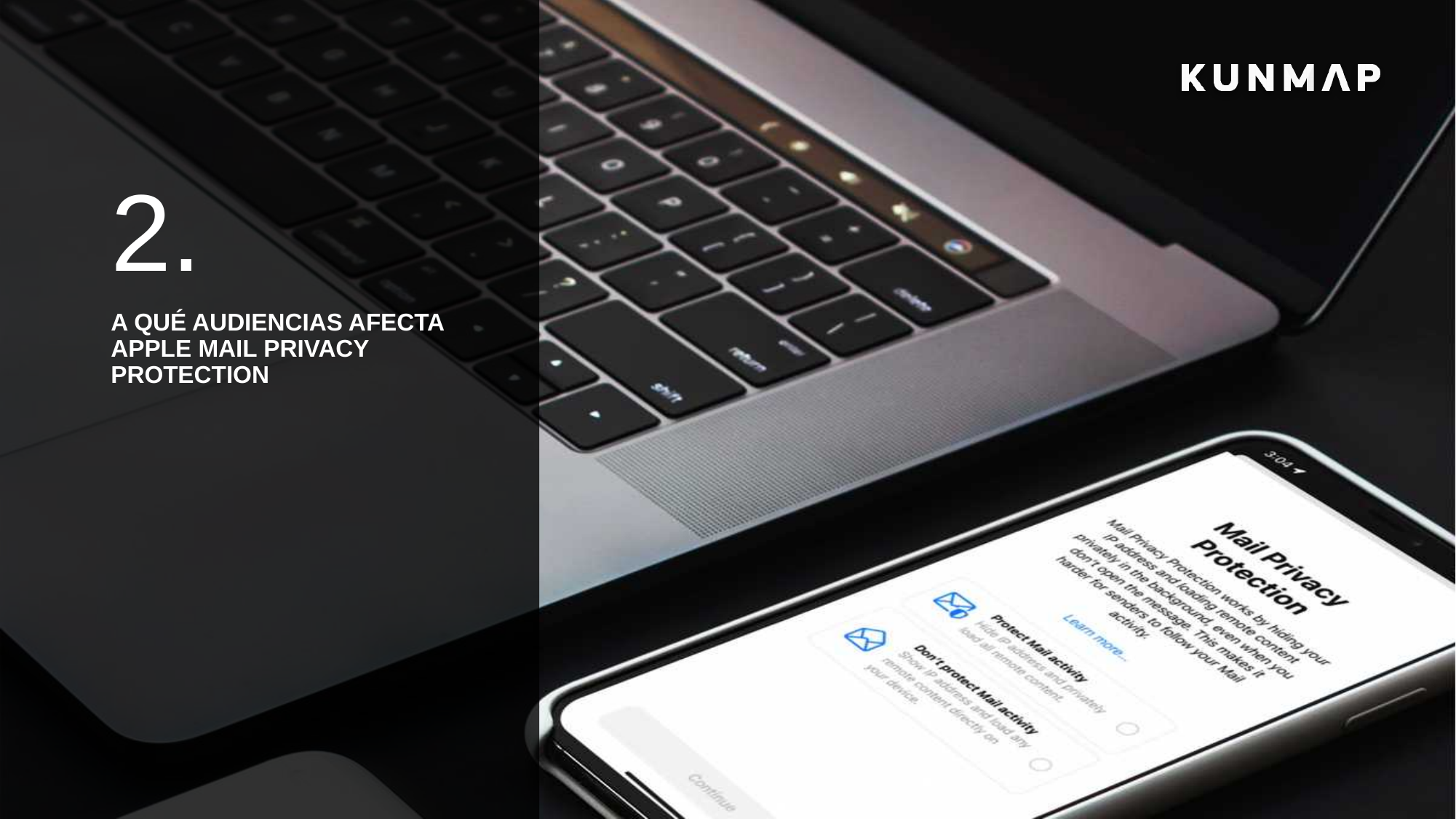

2.
A QUÉ AUDIENCIAS AFECTA APPLE MAIL PRIVACY PROTECTION